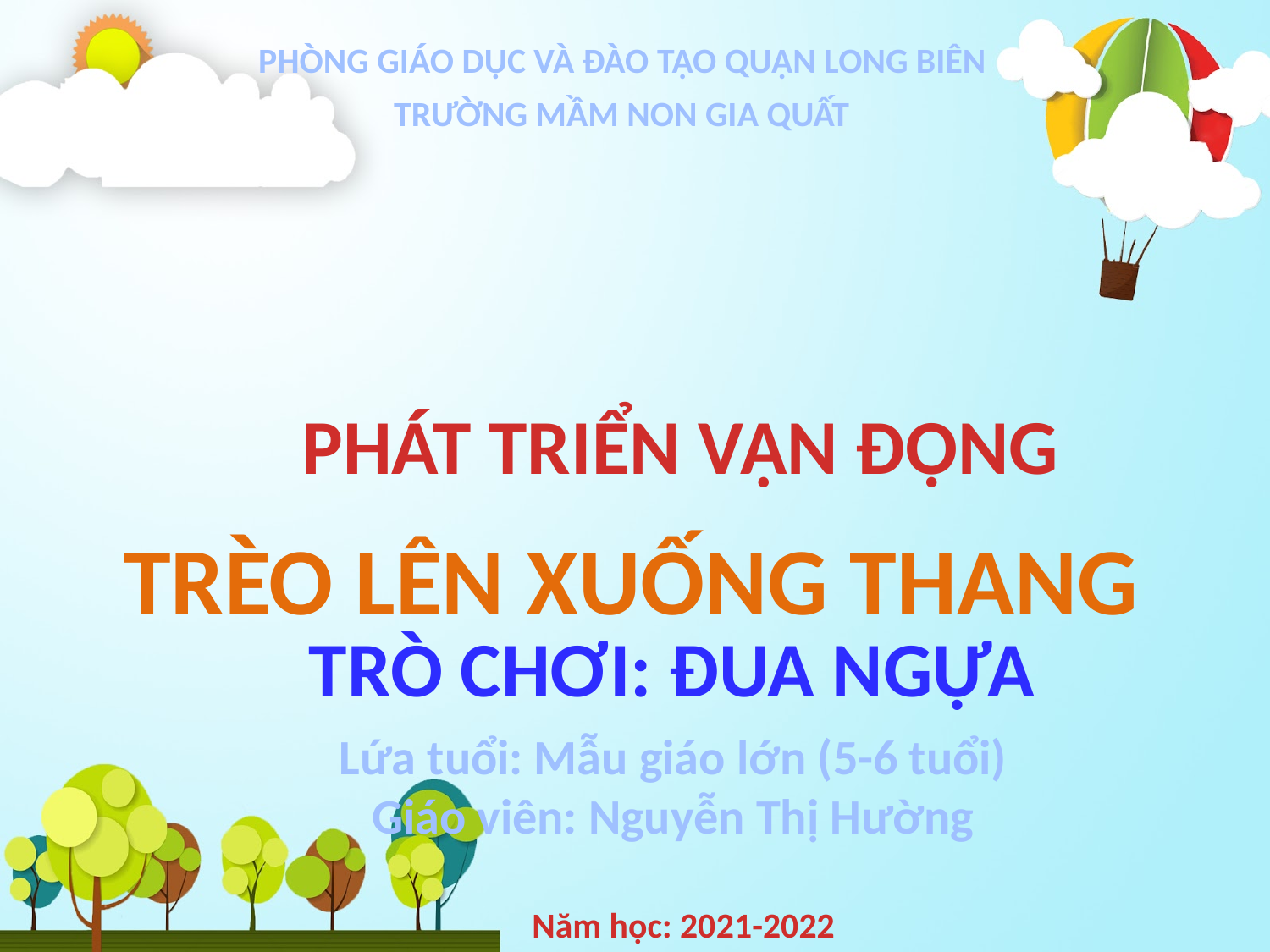

PHÒNG GIÁO DỤC VÀ ĐÀO TẠO QUẬN LONG BIÊN
TRƯỜNG MẦM NON GIA QUẤT
PHÁT TRIỂN VẬN ĐỘNG
TRÈO LÊN XuỐNG THANG
TRÒ CHƠI: ĐUA NGỰA
Lứa tuổi: Mẫu giáo lớn (5-6 tuổi)
Giáo viên: Nguyễn Thị Hường
Năm học: 2021-2022